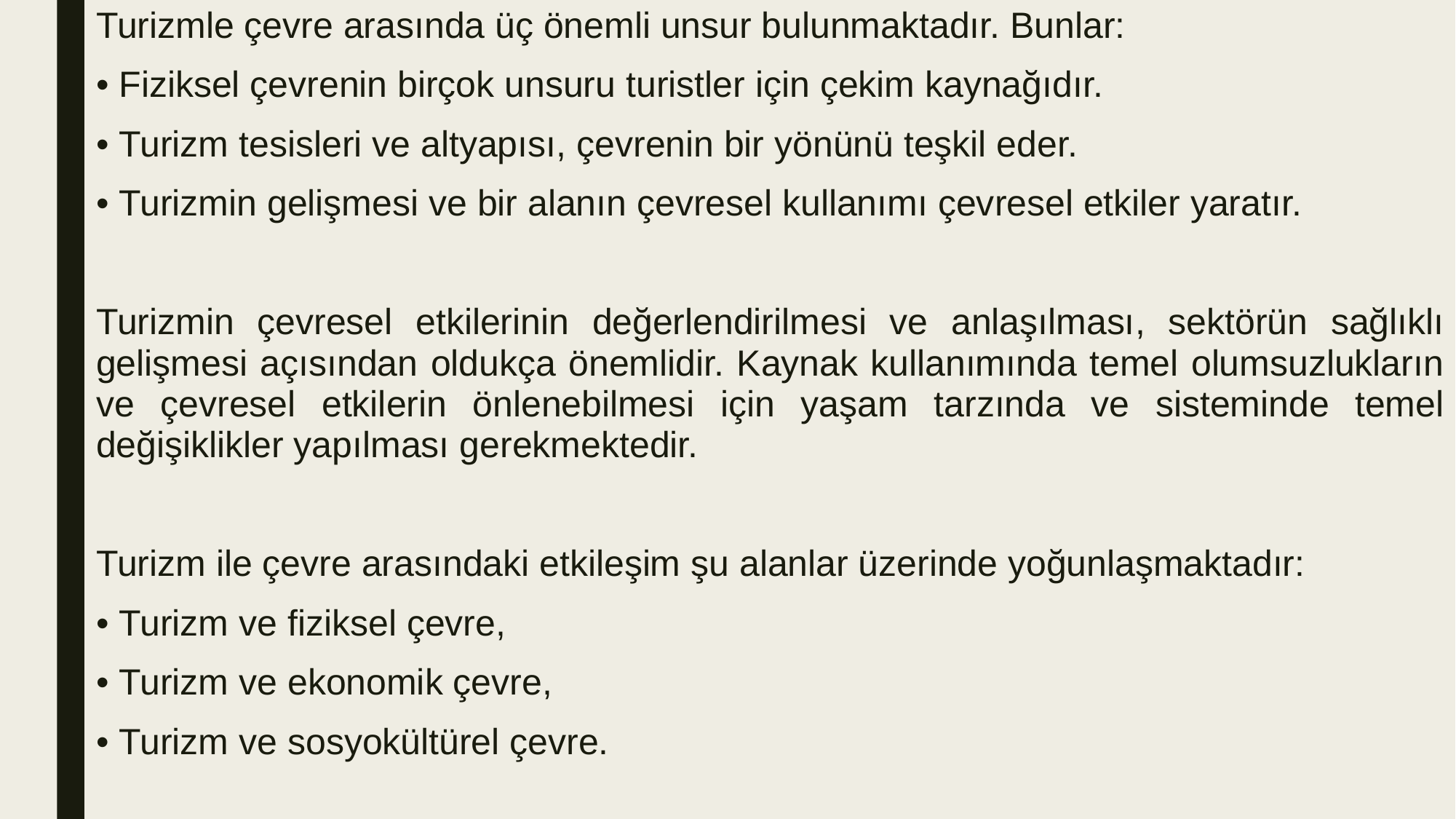

Turizmle çevre arasında üç önemli unsur bulunmaktadır. Bunlar:
• Fiziksel çevrenin birçok unsuru turistler için çekim kaynağıdır.
• Turizm tesisleri ve altyapısı, çevrenin bir yönünü teşkil eder.
• Turizmin gelişmesi ve bir alanın çevresel kullanımı çevresel etkiler yaratır.

Turizmin çevresel etkilerinin değerlendirilmesi ve anlaşılması, sektörün sağlıklı gelişmesi açısından oldukça önemlidir. Kaynak kullanımında temel olumsuzlukların ve çevresel etkilerin önlenebilmesi için yaşam tarzında ve sisteminde temel değişiklikler yapılması gerekmektedir.

Turizm ile çevre arasındaki etkileşim şu alanlar üzerinde yoğunlaşmaktadır:
• Turizm ve fiziksel çevre,
• Turizm ve ekonomik çevre,
• Turizm ve sosyokültürel çevre.